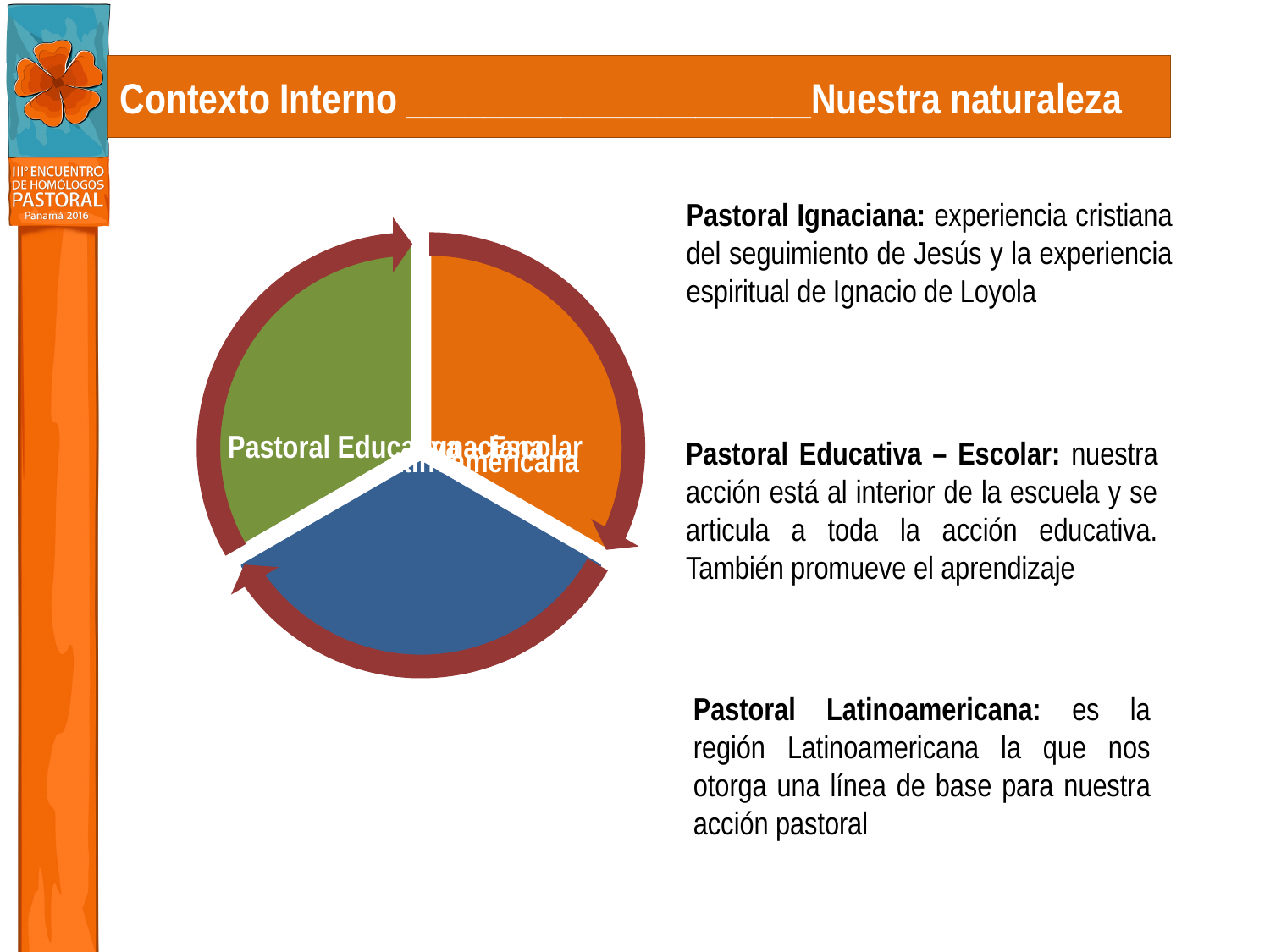

# Contexto Interno _____________________Nuestra naturaleza
Pastoral Ignaciana: experiencia cristiana del seguimiento de Jesús y la experiencia espiritual de Ignacio de Loyola
Pastoral Ignaciana
Pastoral Latinoamericana
Pastoral Educativa – Escolar
Pastoral Educativa – Escolar: nuestra acción está al interior de la escuela y se articula a toda la acción educativa. También promueve el aprendizaje
Pastoral Latinoamericana: es la región Latinoamericana la que nos otorga una línea de base para nuestra acción pastoral